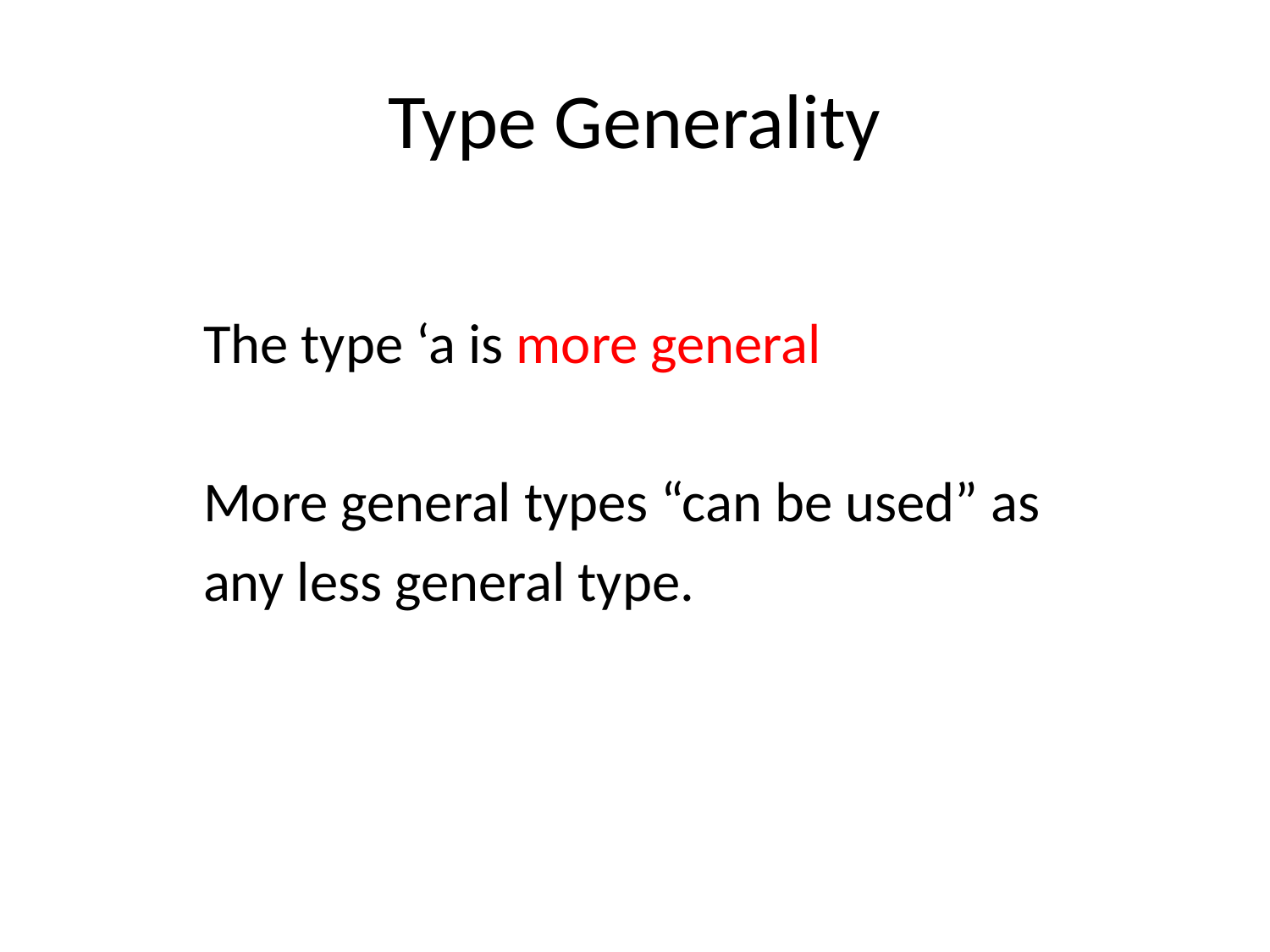

# Type Generality

	The type ‘a is more general

	More general types “can be used” as
	any less general type.